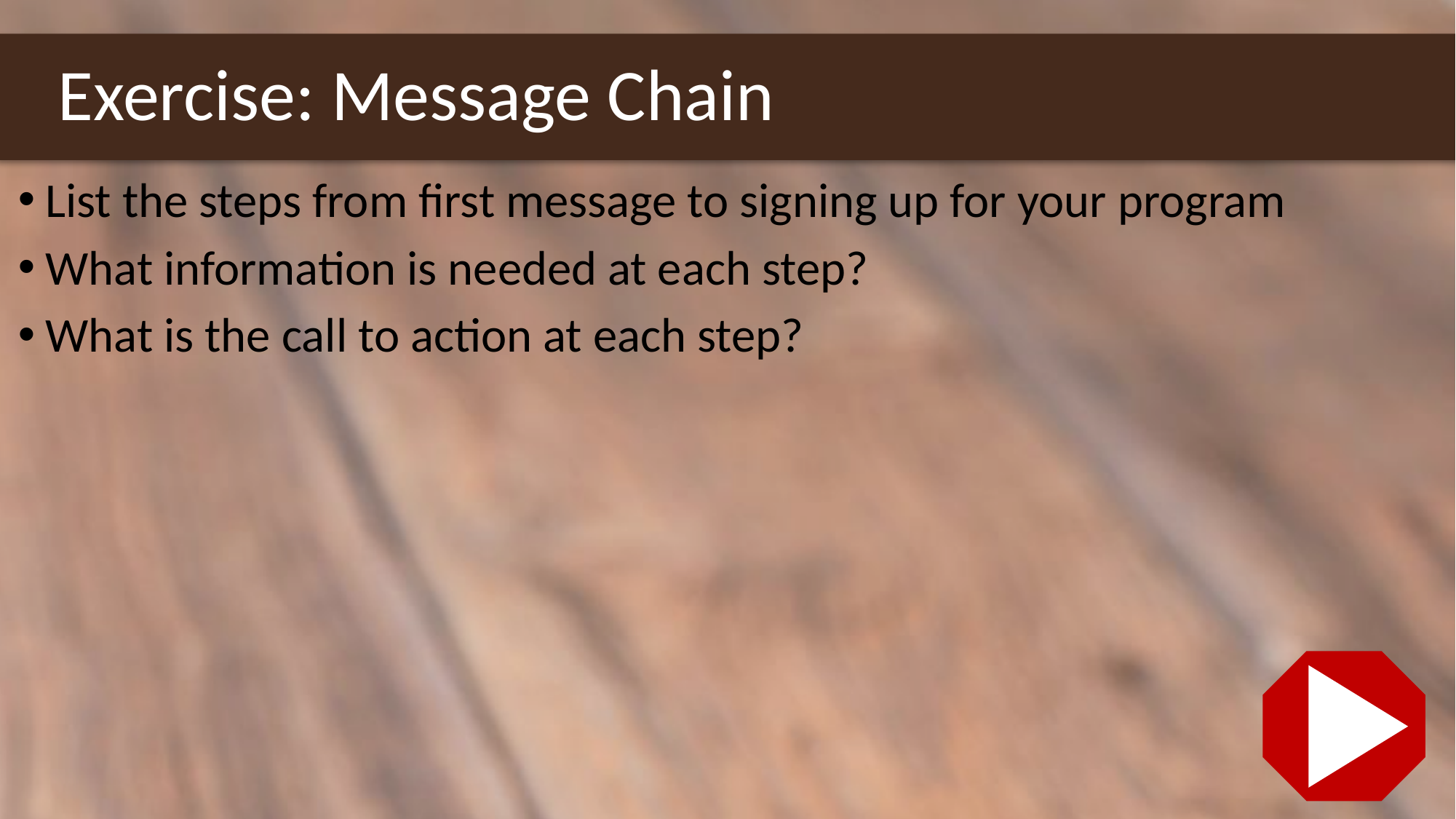

# Exercise: Message Chain
List the steps from first message to signing up for your program
What information is needed at each step?
What is the call to action at each step?